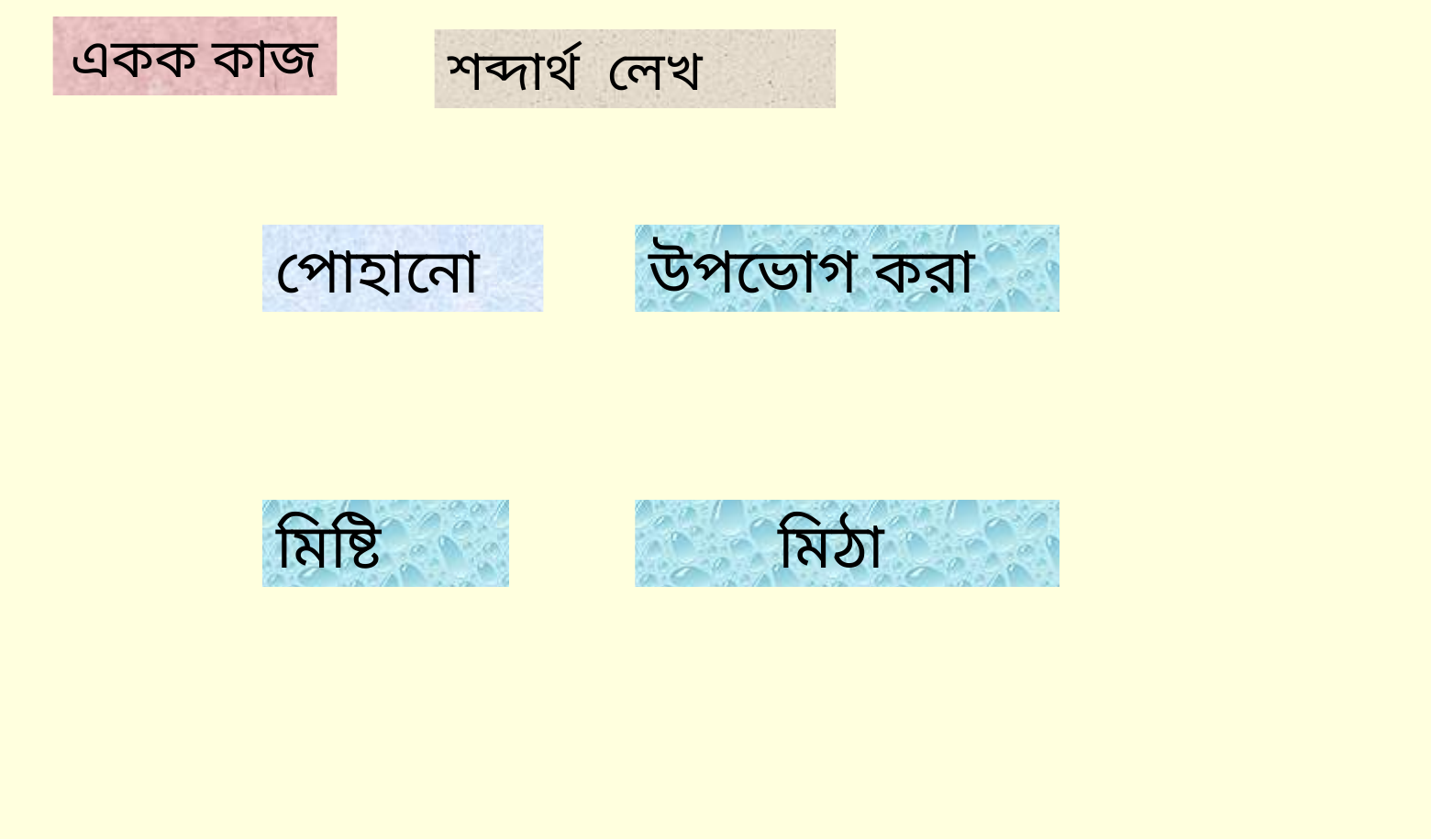

একক কাজ
শব্দার্থ  লেখ
উপভোগ করা
পোহানো
মিঠা
মিষ্টি